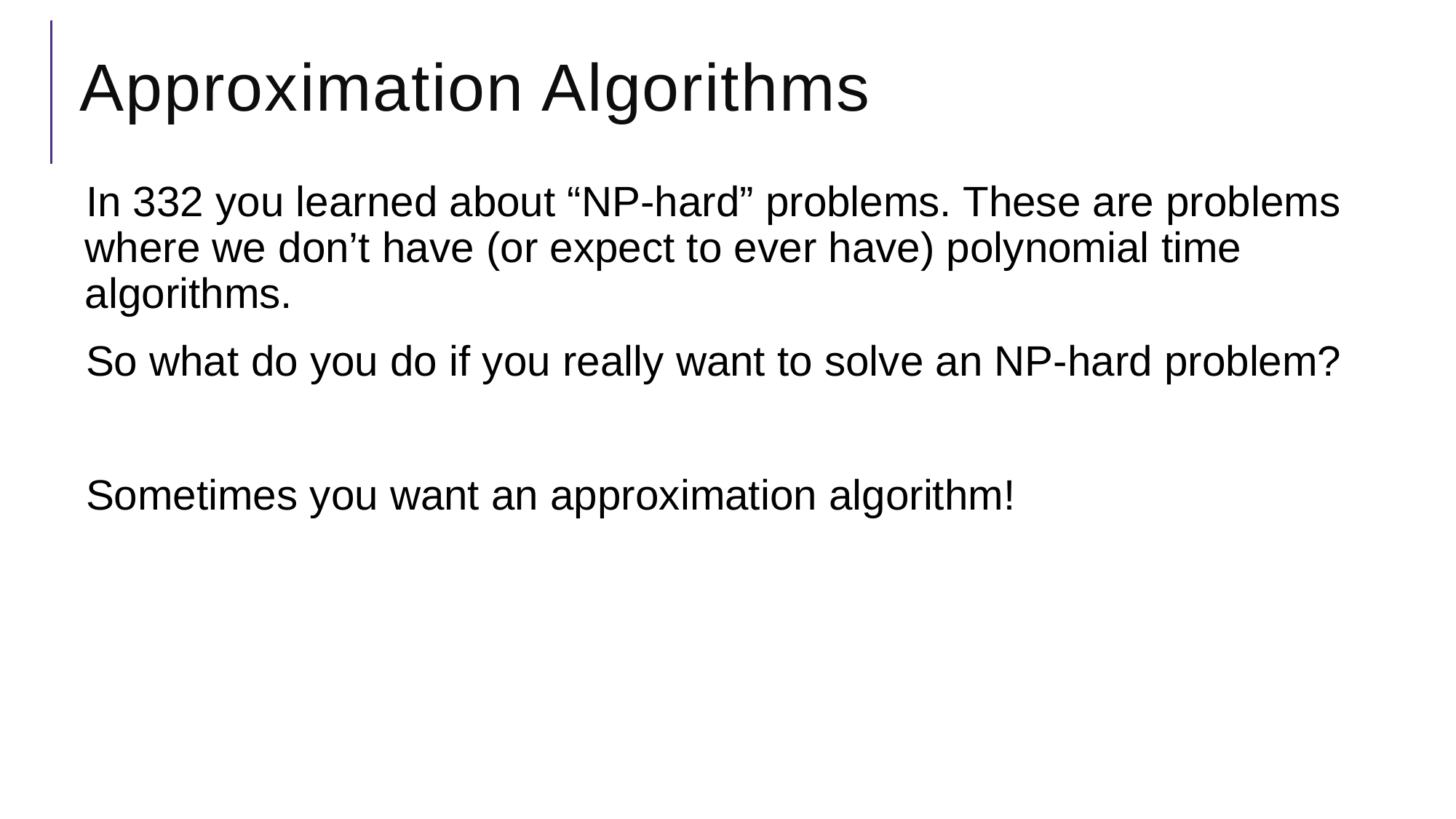

# Approximation Algorithms
In 332 you learned about “NP-hard” problems. These are problems where we don’t have (or expect to ever have) polynomial time algorithms.
So what do you do if you really want to solve an NP-hard problem?

Sometimes you want an approximation algorithm!